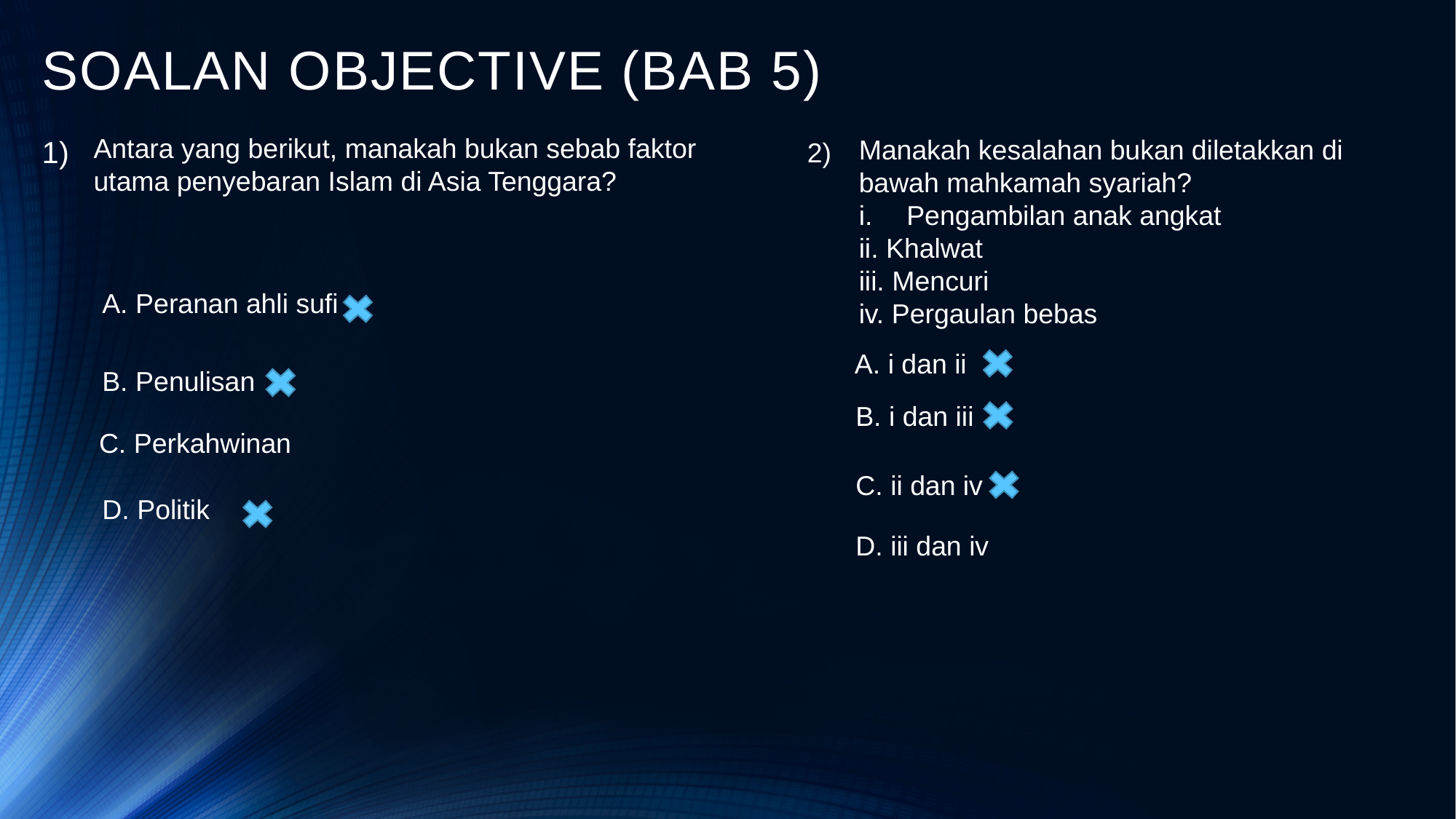

# SOALAN OBJECTIVE (BAB 5)
Antara yang berikut, manakah bukan sebab faktor utama penyebaran Islam di Asia Tenggara?
Manakah kesalahan bukan diletakkan di bawah mahkamah syariah?
Pengambilan anak angkat
ii. Khalwat
iii. Mencuri
iv. Pergaulan bebas
1)
2)
A. Peranan ahli sufi

A. i dan ii

B. Penulisan

B. i dan iii

C. Perkahwinan
C. ii dan iv

D. Politik

D. iii dan iv